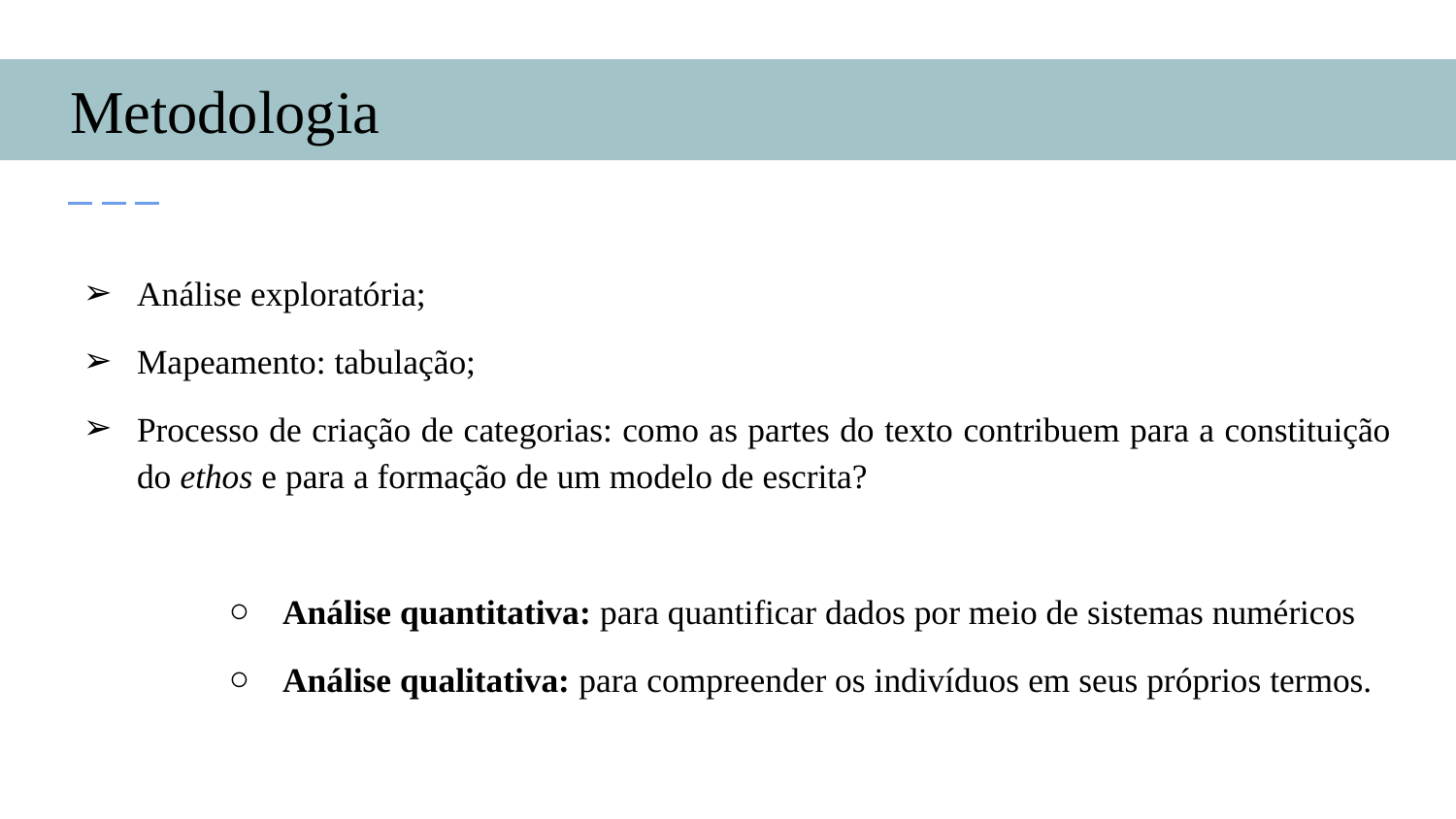

# Metodologia
Análise exploratória;
Mapeamento: tabulação;
Processo de criação de categorias: como as partes do texto contribuem para a constituição do ethos e para a formação de um modelo de escrita?

Análise quantitativa: para quantificar dados por meio de sistemas numéricos
Análise qualitativa: para compreender os indivíduos em seus próprios termos.